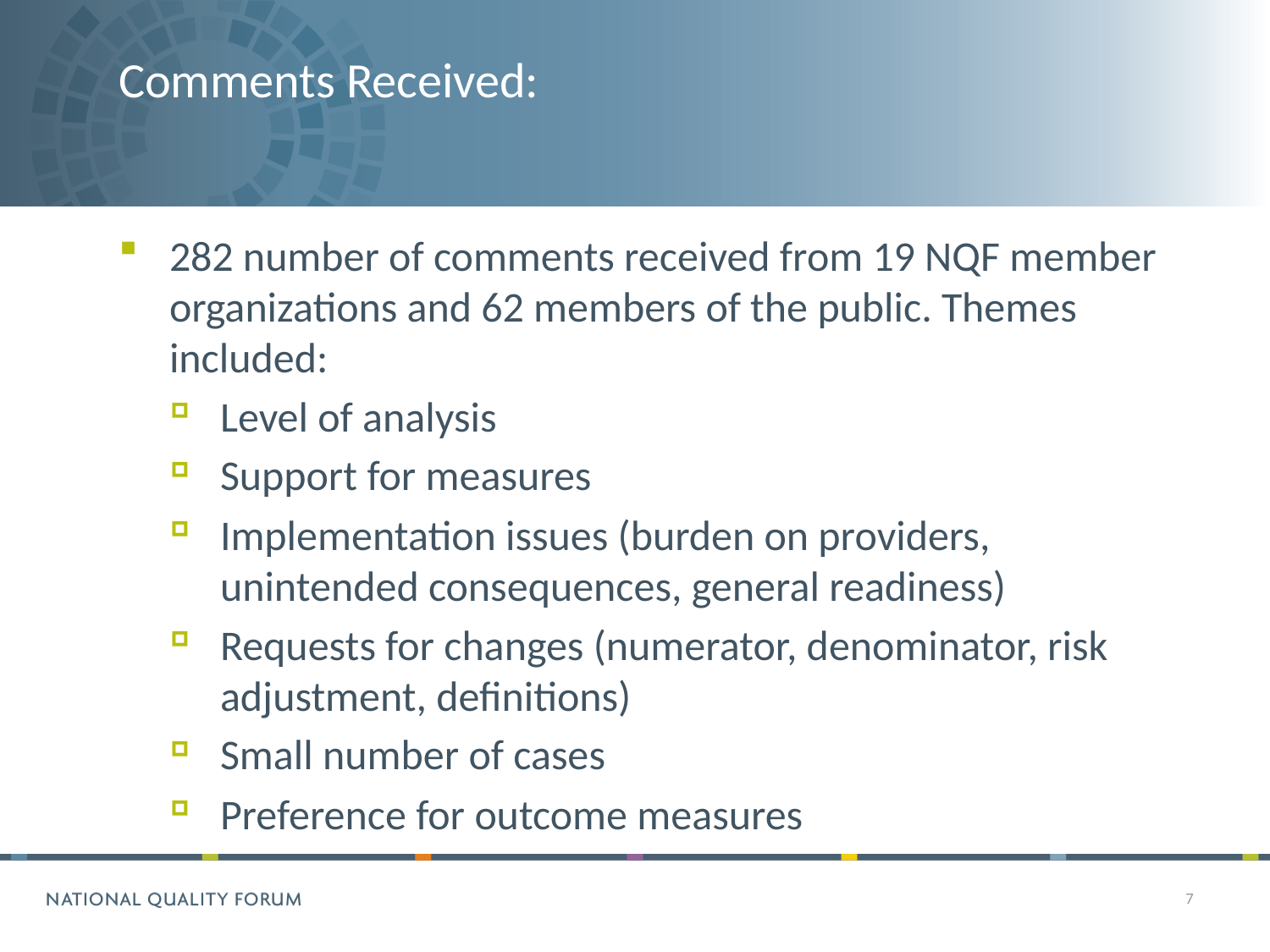

# Comments Received:
282 number of comments received from 19 NQF member organizations and 62 members of the public. Themes included:
Level of analysis
Support for measures
Implementation issues (burden on providers, unintended consequences, general readiness)
Requests for changes (numerator, denominator, risk adjustment, definitions)
Small number of cases
Preference for outcome measures

7